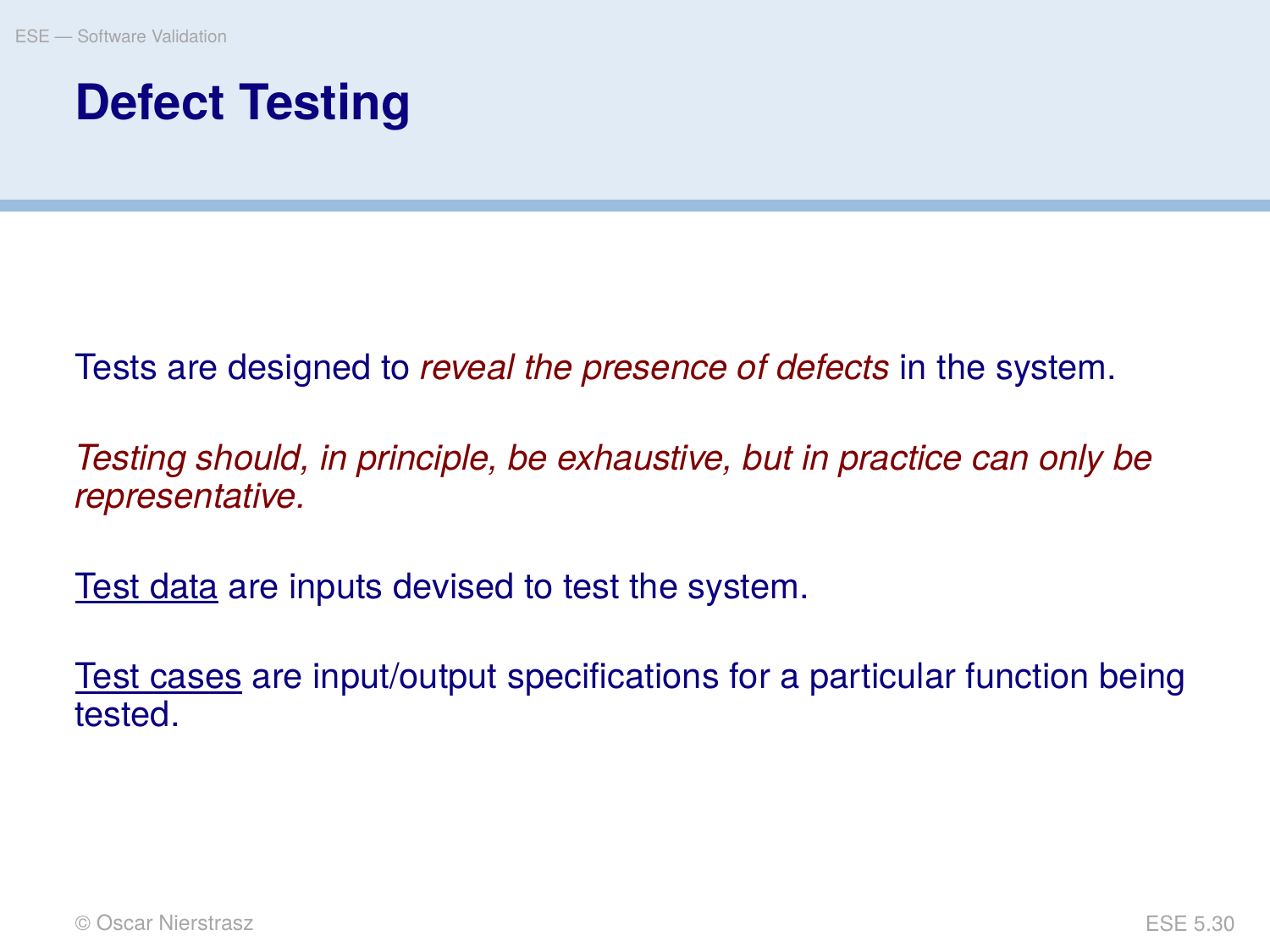

ESE — Software Validation
# Defect Testing
Tests are designed to reveal the presence of defects in the system.

Testing should, in principle, be exhaustive, but in practice can only be representative.

Test data are inputs devised to test the system.

Test cases are input/output specifications for a particular function being tested.
© Oscar Nierstrasz
ESE 5.30